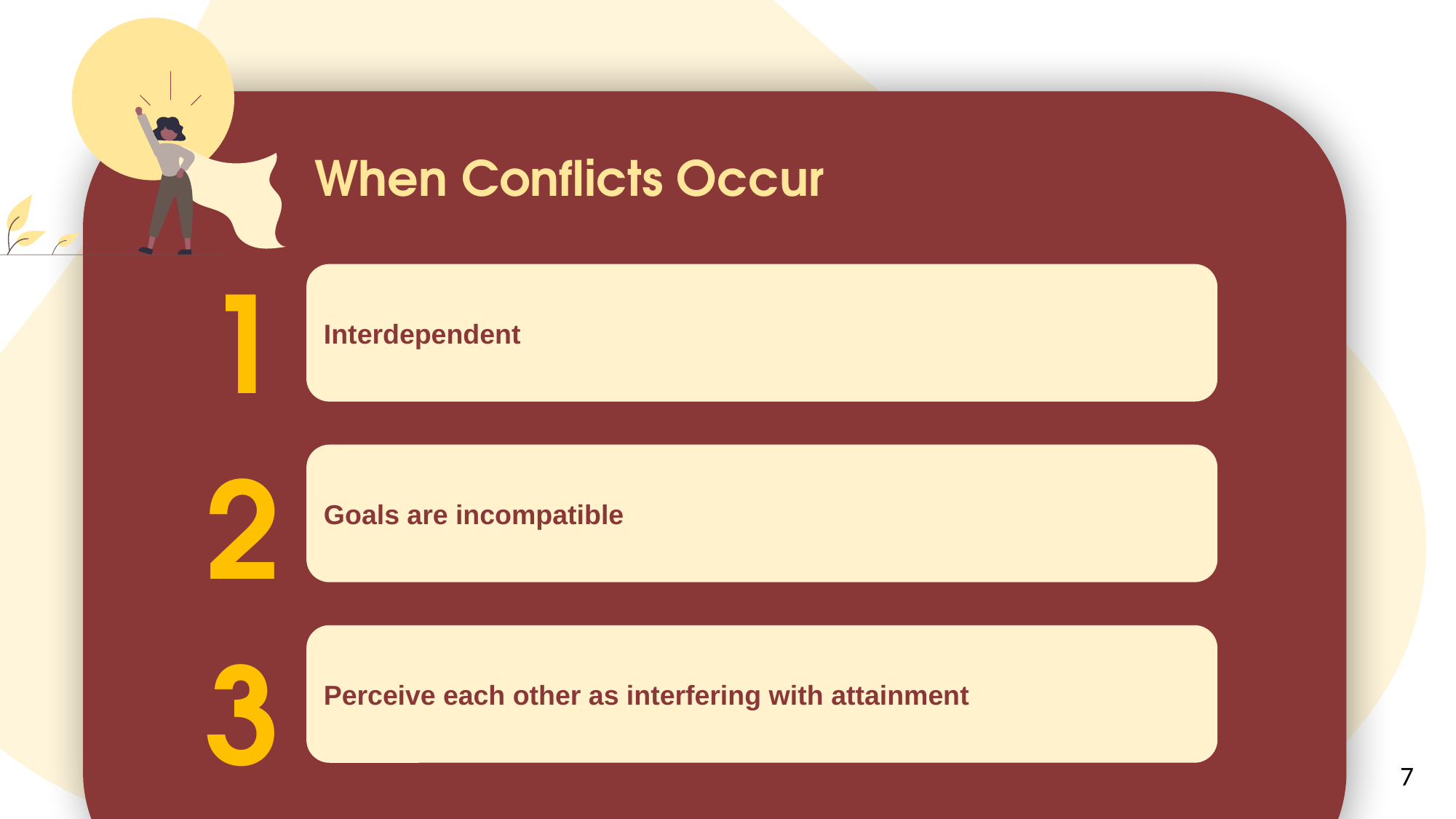

When Conflicts Occur
1
Interdependent
2
Goals are incompatible
Perceive each other as interfering with attainment
3
7

4
Communication
related questions
Interview questions